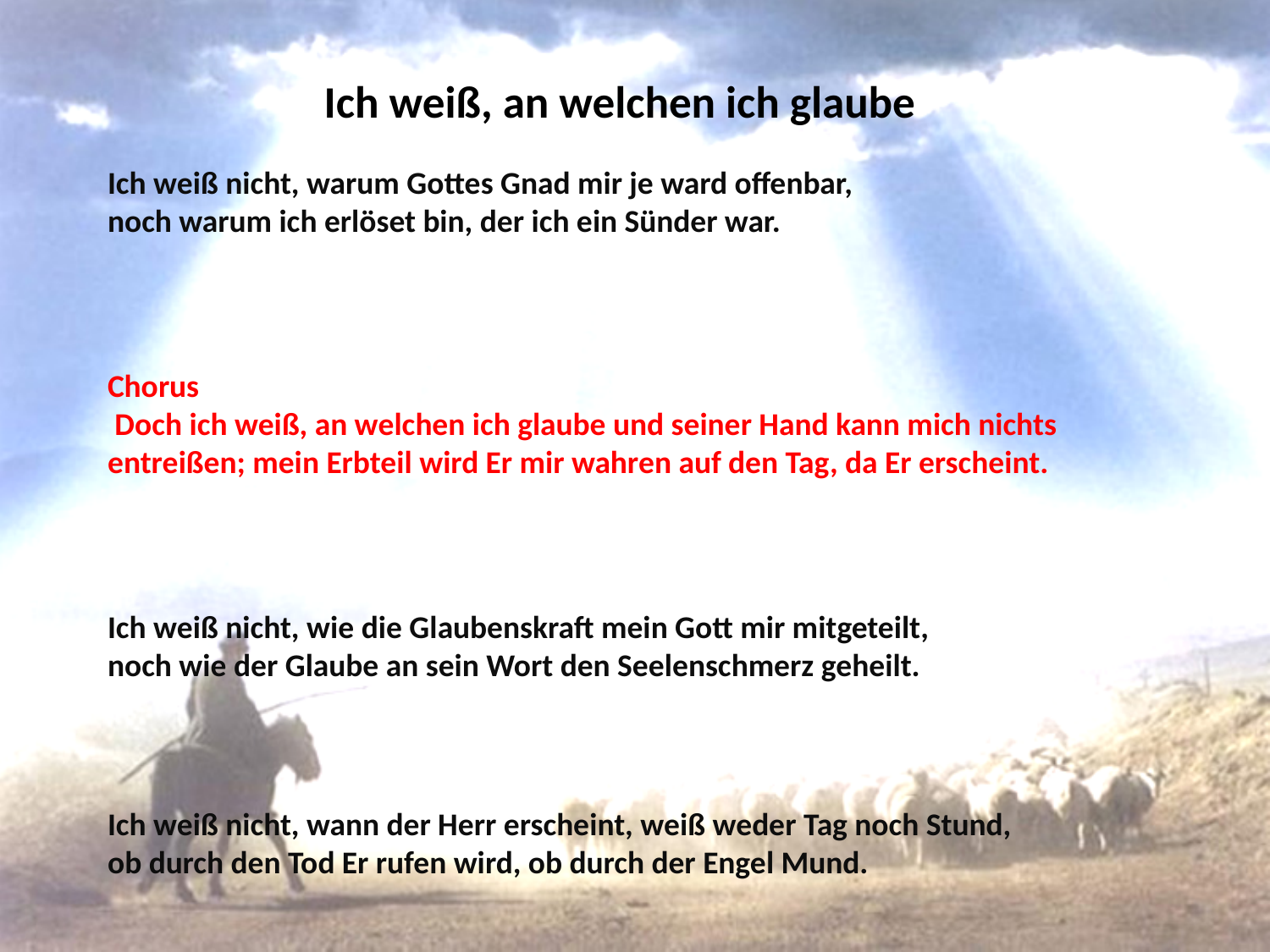

# Ich weiß, an welchen ich glaube
Ich weiß nicht, warum Gottes Gnad mir je ward offenbar,
noch warum ich erlöset bin, der ich ein Sünder war.

Chorus                                                                                                                         Doch ich weiß, an welchen ich glaube und seiner Hand kann mich nichts entreißen; mein Erbteil wird Er mir wahren auf den Tag, da Er erscheint.

Ich weiß nicht, wie die Glaubenskraft mein Gott mir mitgeteilt,
noch wie der Glaube an sein Wort den Seelenschmerz geheilt.
Ich weiß nicht, wann der Herr erscheint, weiß weder Tag noch Stund,
ob durch den Tod Er rufen wird, ob durch der Engel Mund.